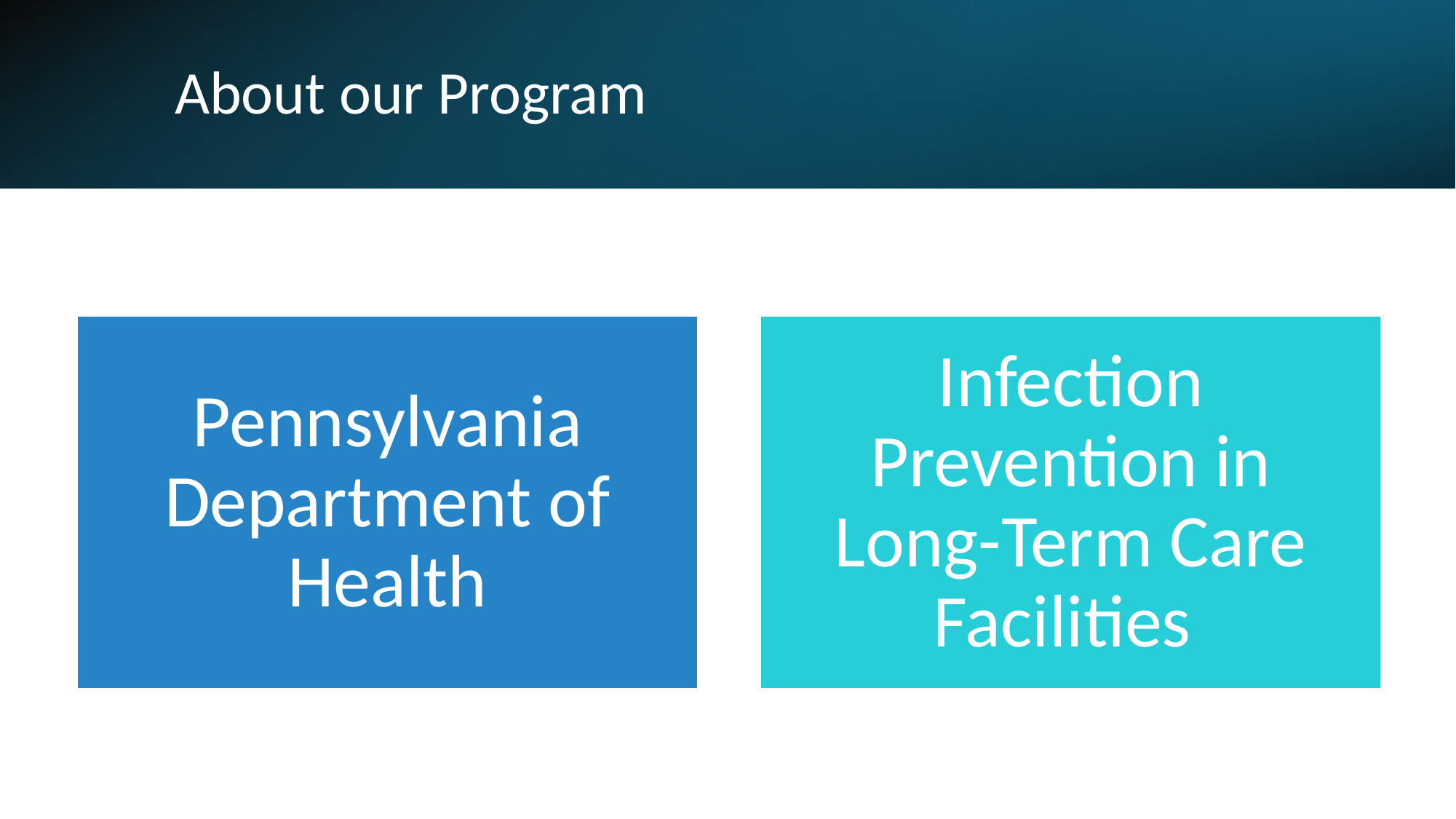

# About our Program
Pennsylvania Department of Health
Infection Prevention in Long-Term Care Facilities